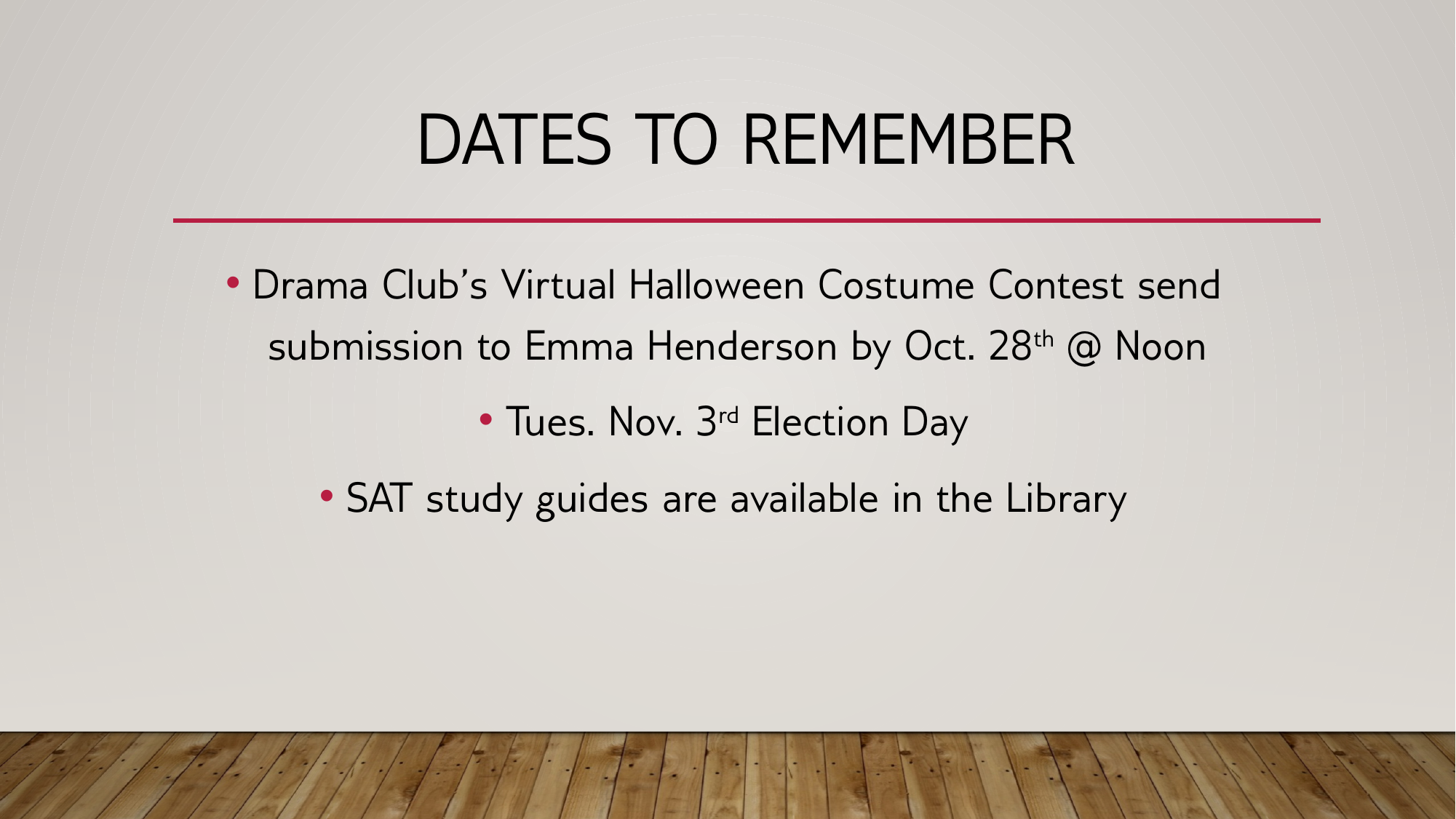

# Dates to Remember
Drama Club’s Virtual Halloween Costume Contest send submission to Emma Henderson by Oct. 28th @ Noon
Tues. Nov. 3rd Election Day
SAT study guides are available in the Library